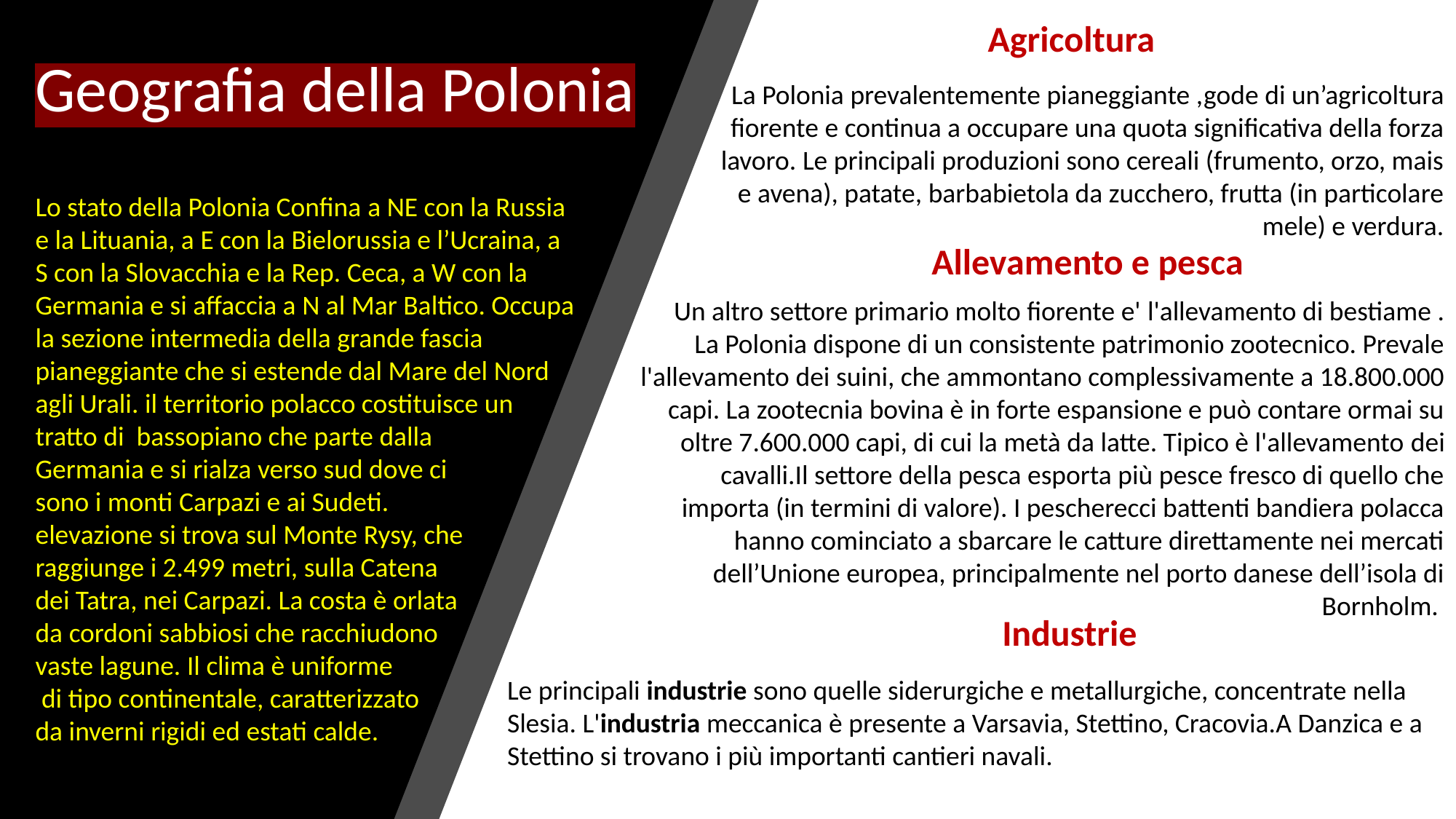

Agricoltura
# Geografia della Polonia
La Polonia prevalentemente pianeggiante ,gode di un’agricoltura fiorente e continua a occupare una quota significativa della forza lavoro. Le principali produzioni sono cereali (frumento, orzo, mais e avena), patate, barbabietola da zucchero, frutta (in particolare mele) e verdura.
Lo stato della Polonia Confina a NE con la Russia e la Lituania, a E con la Bielorussia e l’Ucraina, a S con la Slovacchia e la Rep. Ceca, a W con la Germania e si affaccia a N al Mar Baltico. Occupa la sezione intermedia della grande fascia pianeggiante che si estende dal Mare del Nord agli Urali. il territorio polacco costituisce un tratto di  bassopiano che parte dalla
Germania e si rialza verso sud dove ci
sono i monti Carpazi e ai Sudeti. La maggior elevazione si trova sul Monte Rysy, che raggiunge i 2.499 metri, sulla Catena
dei Tatra, nei Carpazi. La costa è orlata
da cordoni sabbiosi che racchiudono
vaste lagune. Il clima è uniforme
 di tipo continentale, caratterizzato
da inverni rigidi ed estati calde.
Allevamento e pesca
Un altro settore primario molto fiorente e' l'allevamento di bestiame . La Polonia dispone di un consistente patrimonio zootecnico. Prevale l'allevamento dei suini, che ammontano complessivamente a 18.800.000 capi. La zootecnia bovina è in forte espansione e può contare ormai su oltre 7.600.000 capi, di cui la metà da latte. Tipico è l'allevamento dei cavalli.Il settore della pesca esporta più pesce fresco di quello che importa (in termini di valore). I pescherecci battenti bandiera polacca hanno cominciato a sbarcare le catture direttamente nei mercati dell’Unione europea, principalmente nel porto danese dell’isola di Bornholm.
 Industrie
Le principali industrie sono quelle siderurgiche e metallurgiche, concentrate nella Slesia. L'industria meccanica è presente a Varsavia, Stettino, Cracovia.A Danzica e a Stettino si trovano i più importanti cantieri navali.